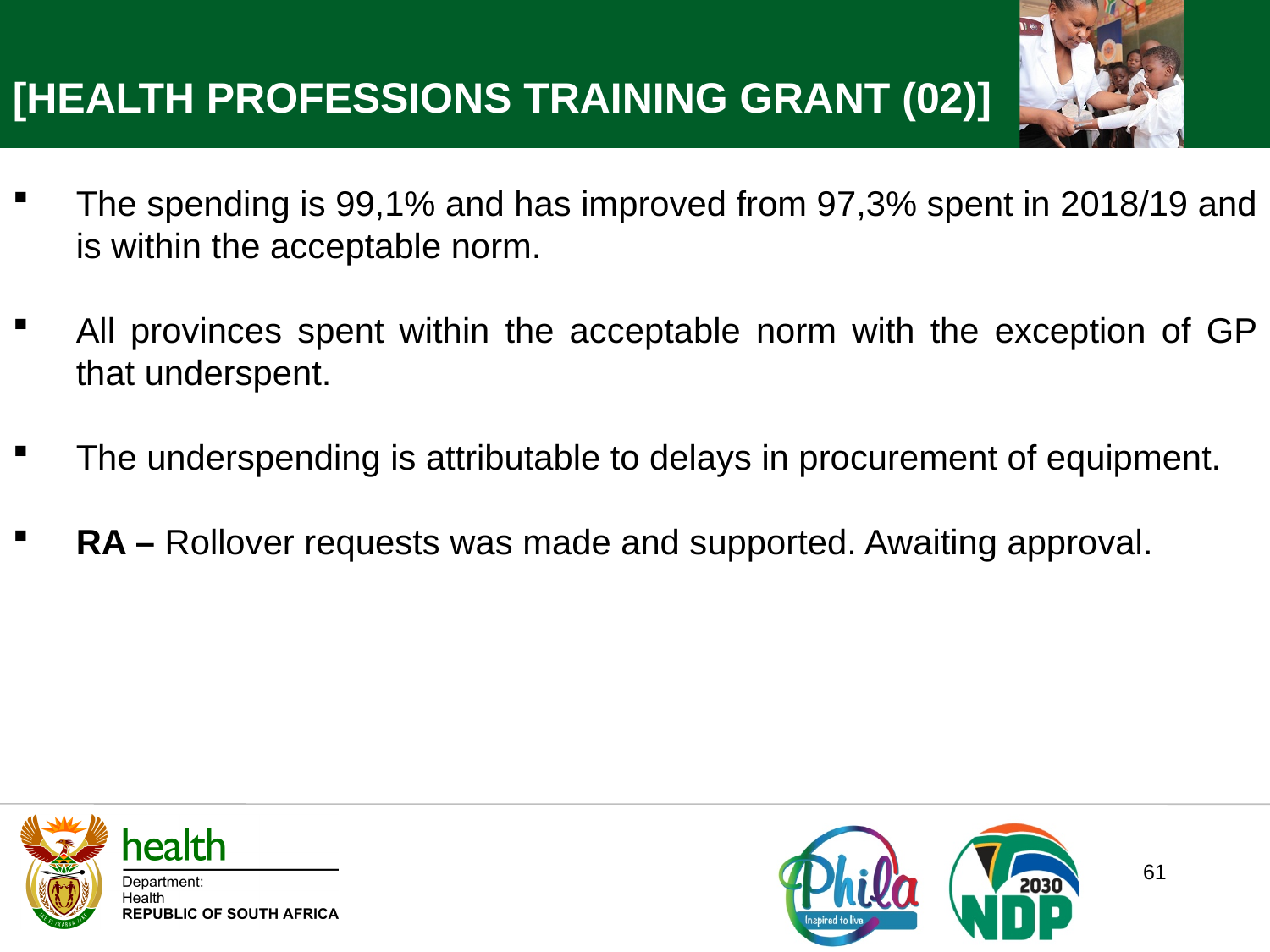

[HEALTH PROFESSIONS TRAINING GRANT (02)]

The spending is 99,1% and has improved from 97,3% spent in 2018/19 and is within the acceptable norm.

All provinces spent within the acceptable norm with the exception of GP that underspent.

The underspending is attributable to delays in procurement of equipment.

RA – Rollover requests was made and supported. Awaiting approval.

61